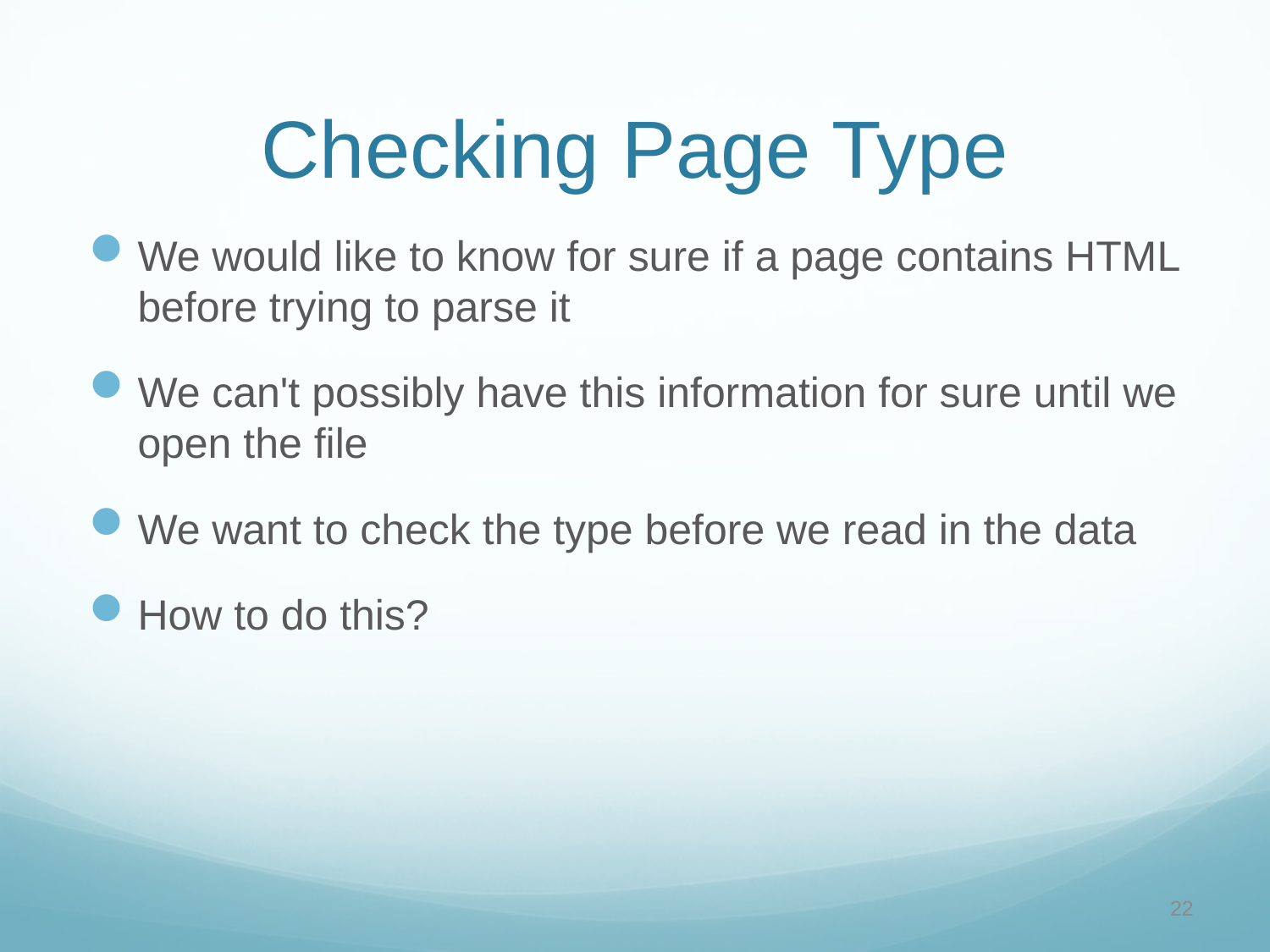

# Checking Page Type
We would like to know for sure if a page contains HTML before trying to parse it
We can't possibly have this information for sure until we open the file
We want to check the type before we read in the data
How to do this?
22